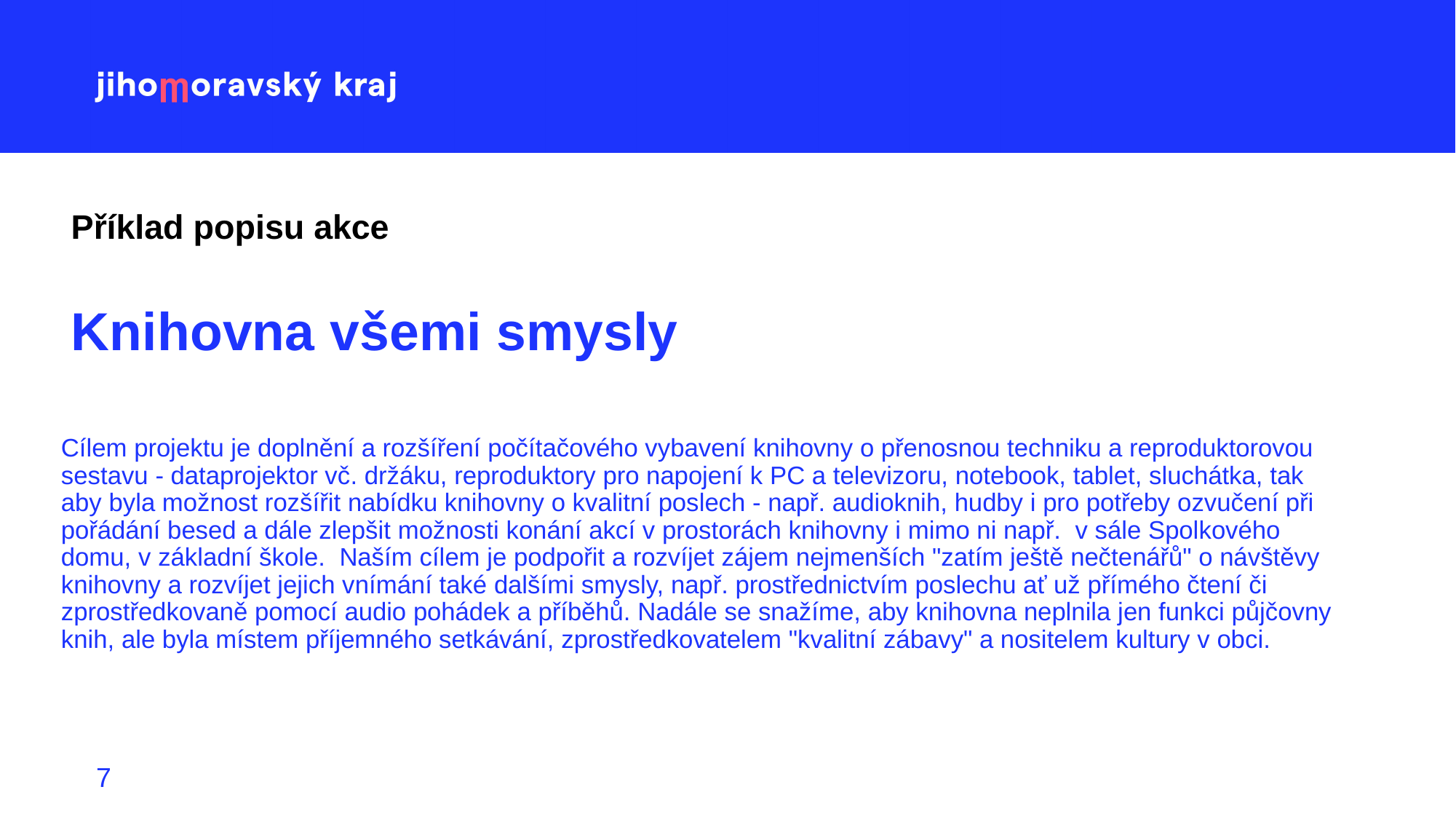

# Příklad popisu akce Knihovna všemi smysly
Cílem projektu je doplnění a rozšíření počítačového vybavení knihovny o přenosnou techniku a reproduktorovou sestavu - dataprojektor vč. držáku, reproduktory pro napojení k PC a televizoru, notebook, tablet, sluchátka, tak aby byla možnost rozšířit nabídku knihovny o kvalitní poslech - např. audioknih, hudby i pro potřeby ozvučení při pořádání besed a dále zlepšit možnosti konání akcí v prostorách knihovny i mimo ni např.  v sále Spolkového domu, v základní škole.  Naším cílem je podpořit a rozvíjet zájem nejmenších "zatím ještě nečtenářů" o návštěvy knihovny a rozvíjet jejich vnímání také dalšími smysly, např. prostřednictvím poslechu ať už přímého čtení či zprostředkovaně pomocí audio pohádek a příběhů. Nadále se snažíme, aby knihovna neplnila jen funkci půjčovny knih, ale byla místem příjemného setkávání, zprostředkovatelem "kvalitní zábavy" a nositelem kultury v obci.